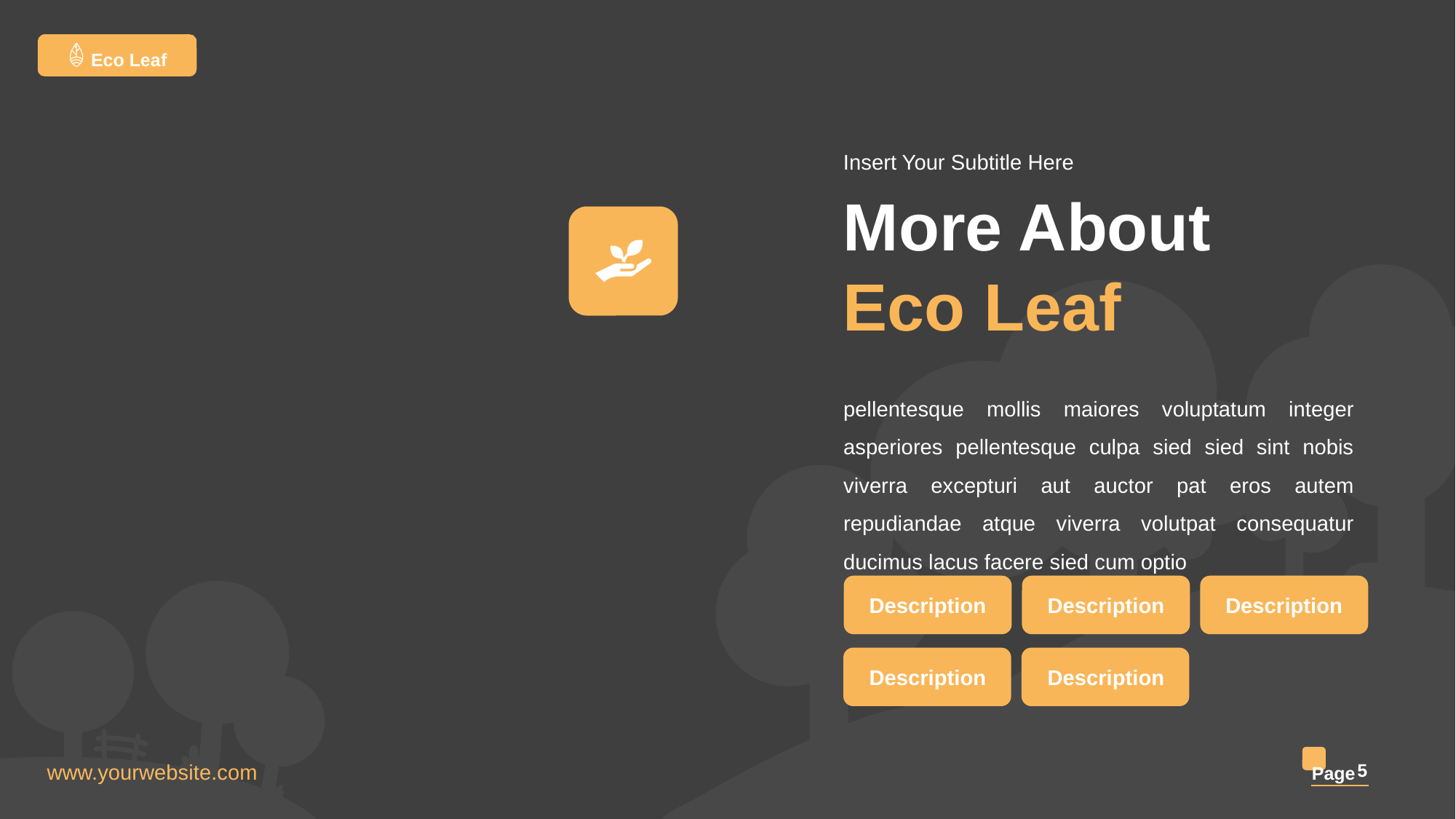

Eco Leaf

Insert Your Subtitle Here

# More About Eco Leaf

pellentesque mollis maiores voluptatum integer asperiores pellentesque culpa sied sied sint nobis viverra excepturi aut auctor pat eros autem repudiandae atque viverra volutpat consequatur ducimus lacus facere sied cum optio

Description
Description
Description

Description
Description
5